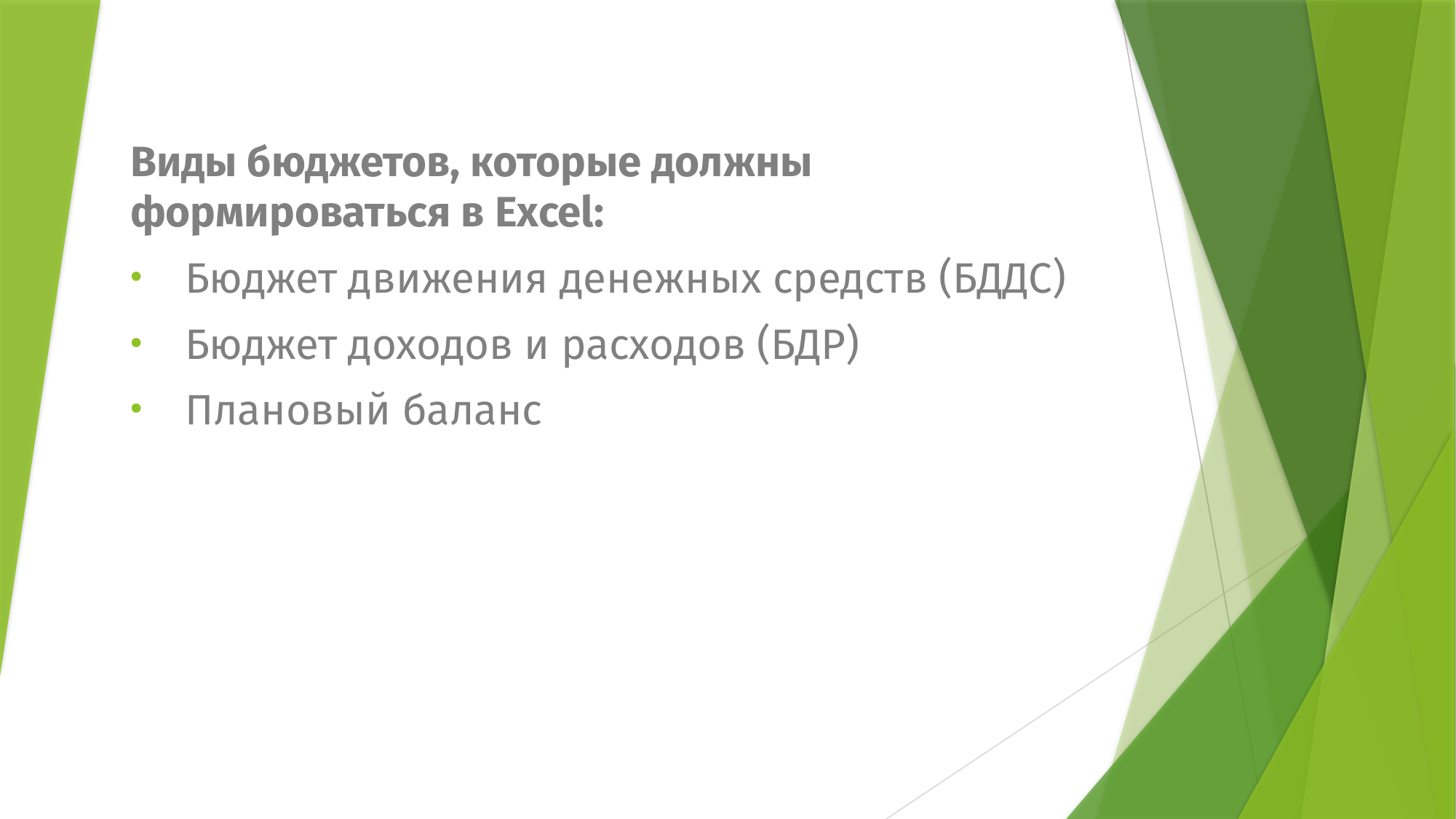

Виды бюджетов, которые должны формироваться в Excel:
Бюджет движения денежных средств (БДДС)
Бюджет доходов и расходов (БДР)
Плановый баланс